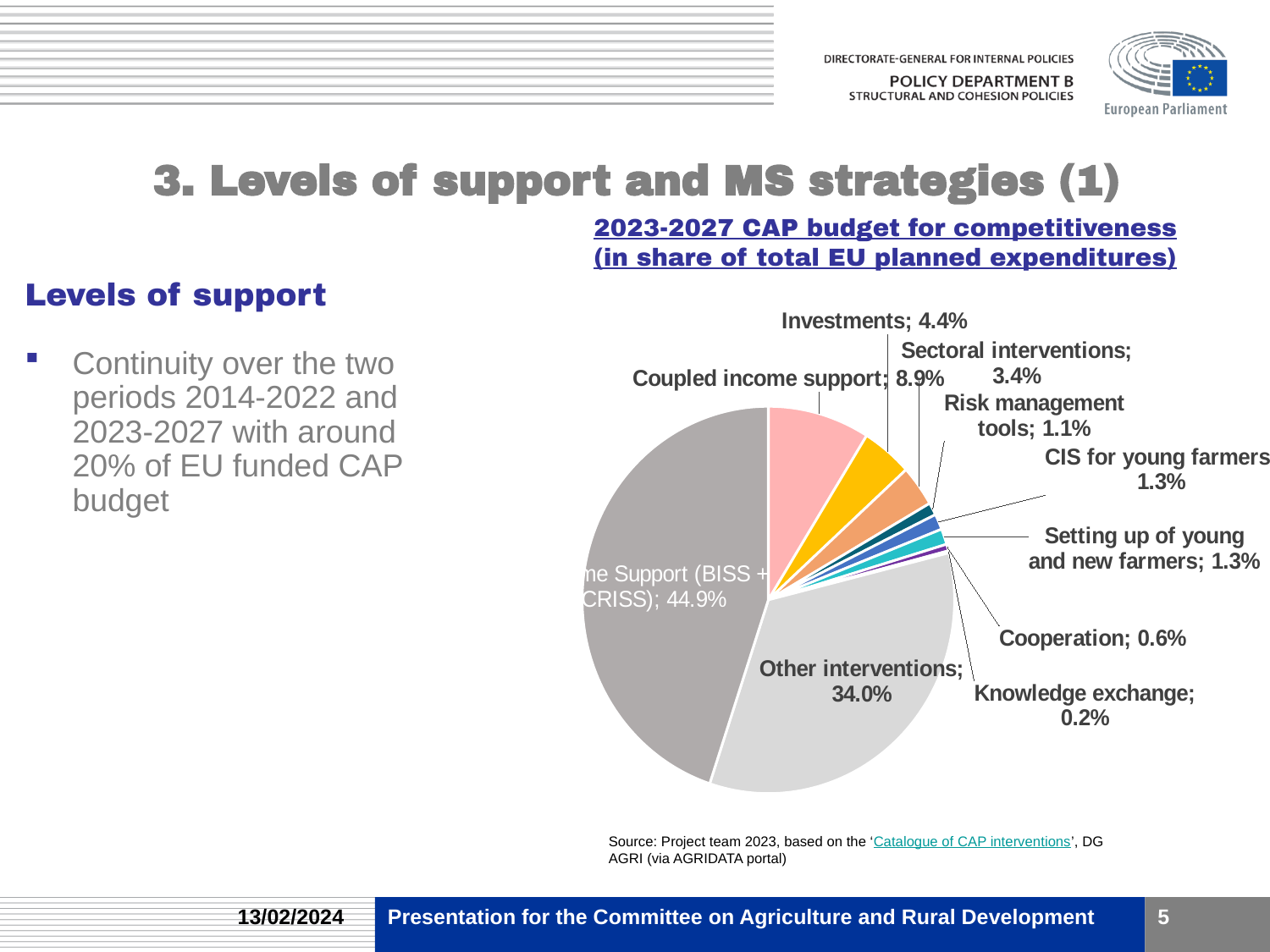

# 3. Levels of support and MS strategies (1)
2023-2027 CAP budget for competitiveness (in share of total EU planned expenditures)

### Chart

| Category | EU-27 - In % of total EU spendings |
|---|---|
| Coupled income support | 0.08858385099997554 |
| Investments | 0.04397159920379488 |
| Sectoral interventions | 0.03429084159488401 |
| Risk management tools | 0.010507235879645001 |
| CIS for young farmers | 0.013090466934121775 |
| Setting up of young and new farmers | 0.013113449686078544 |
| Cooperation | 0.005610913687049899 |
| Knowledge exchange | 0.0017969187084424427 |
| Other interventions | 0.34 |
| Income support (Basic income support for sustainability + Complementary redistributive income support for sustainability) | 0.449 |
Levels of support

Continuity over the two periods 2014-2022 and 2023-2027 with around 20% of EU funded CAP budget

Source: Project team 2023, based on the ‘Catalogue of CAP interventions’, DG AGRI (via AGRIDATA portal)

13/02/2024
Presentation for the Committee on Agriculture and Rural Development

5